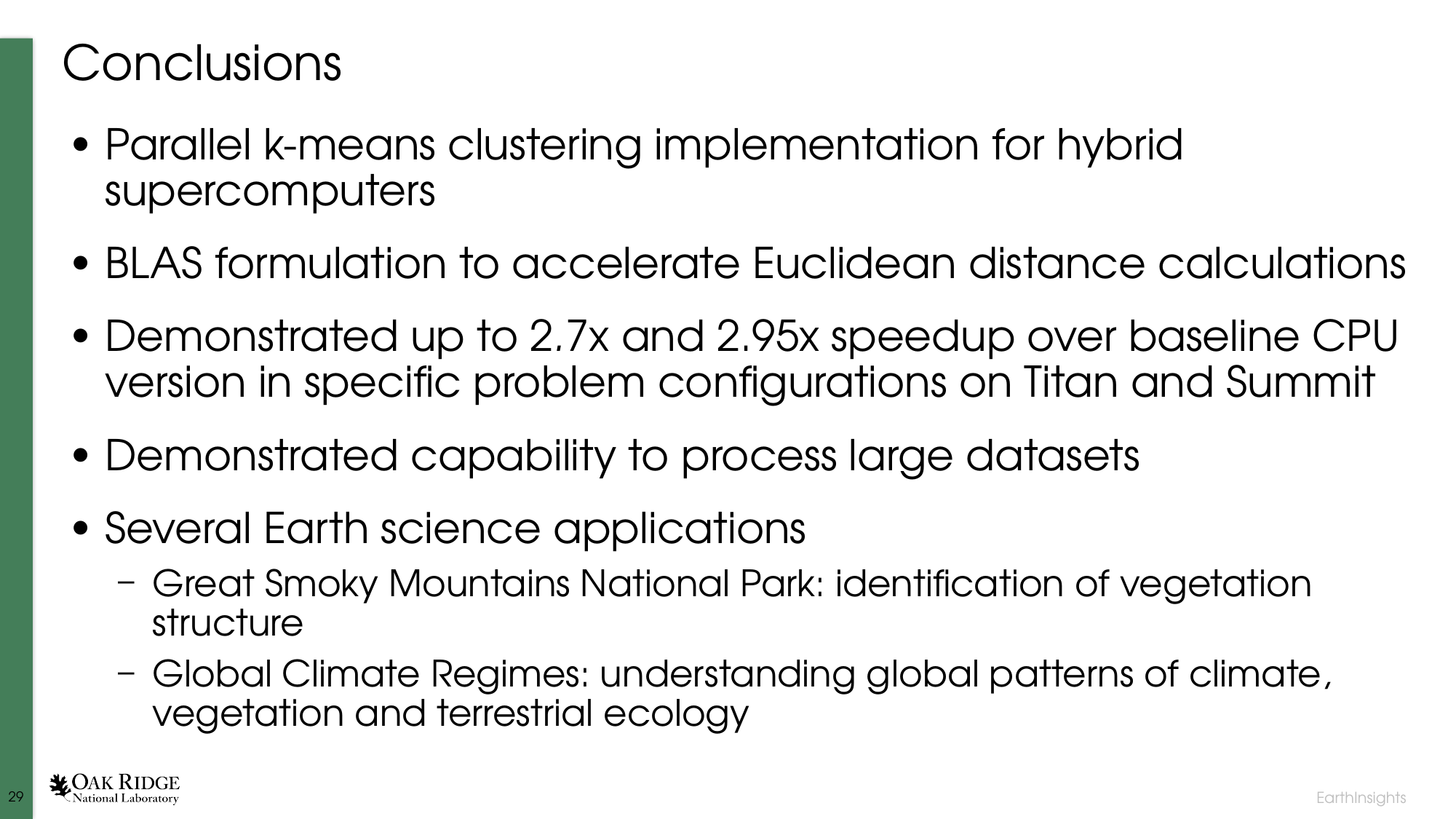

# Conclusions
Parallel k-means clustering implementation for hybrid supercomputers
BLAS formulation to accelerate Euclidean distance calculations
Demonstrated up to 2.7x and 2.95x speedup over baseline CPU version in specific problem configurations on Titan and Summit
Demonstrated capability to process large datasets
Several Earth science applications
Great Smoky Mountains National Park: identification of vegetation structure
Global Climate Regimes: understanding global patterns of climate, vegetation and terrestrial ecology